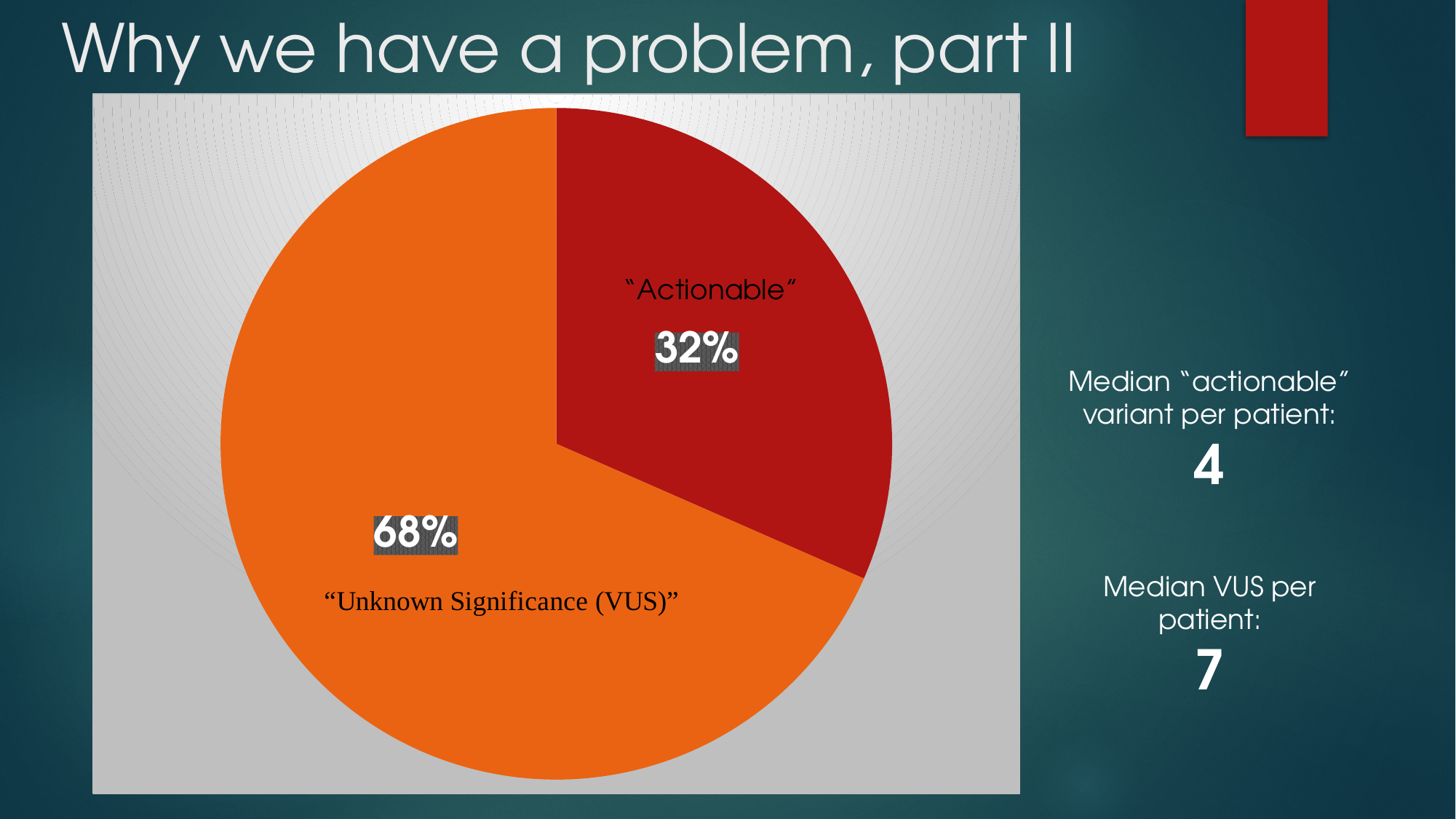

# Why we have a problem, part II

### Chart

| Category | Total |
|---|---|
| 0 | 2518.0 |
| 1 | 5457.0 |
| (blank) | None |
Median “actionable” variant per patient:
4
Median VUS per patient:
7